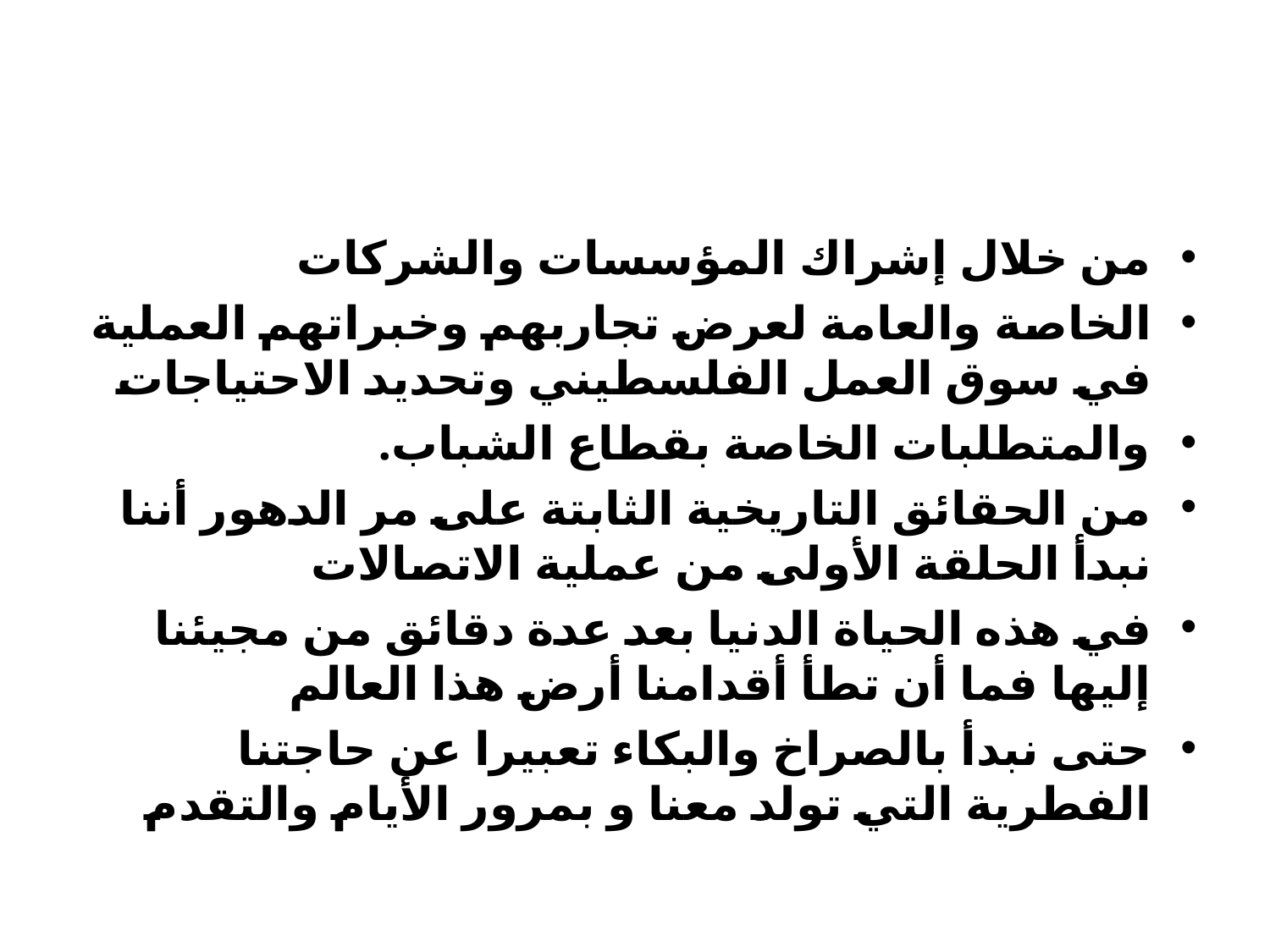

#
من خلال إشراك المؤسسات والشركات
الخاصة والعامة لعرض تجاربهم وخبراتهم العملية في سوق العمل الفلسطيني وتحديد الاحتياجات
والمتطلبات الخاصة بقطاع الشباب.
من الحقائق التاريخية الثابتة على مر الدهور أننا نبدأ الحلقة الأولى من عملية الاتصالات
في هذه الحياة الدنيا بعد عدة دقائق من مجيئنا إليها فما أن تطأ أقدامنا أرض هذا العالم
حتى نبدأ بالصراخ والبكاء تعبيرا عن حاجتنا الفطرية التي تولد معنا و بمرور الأيام والتقدم